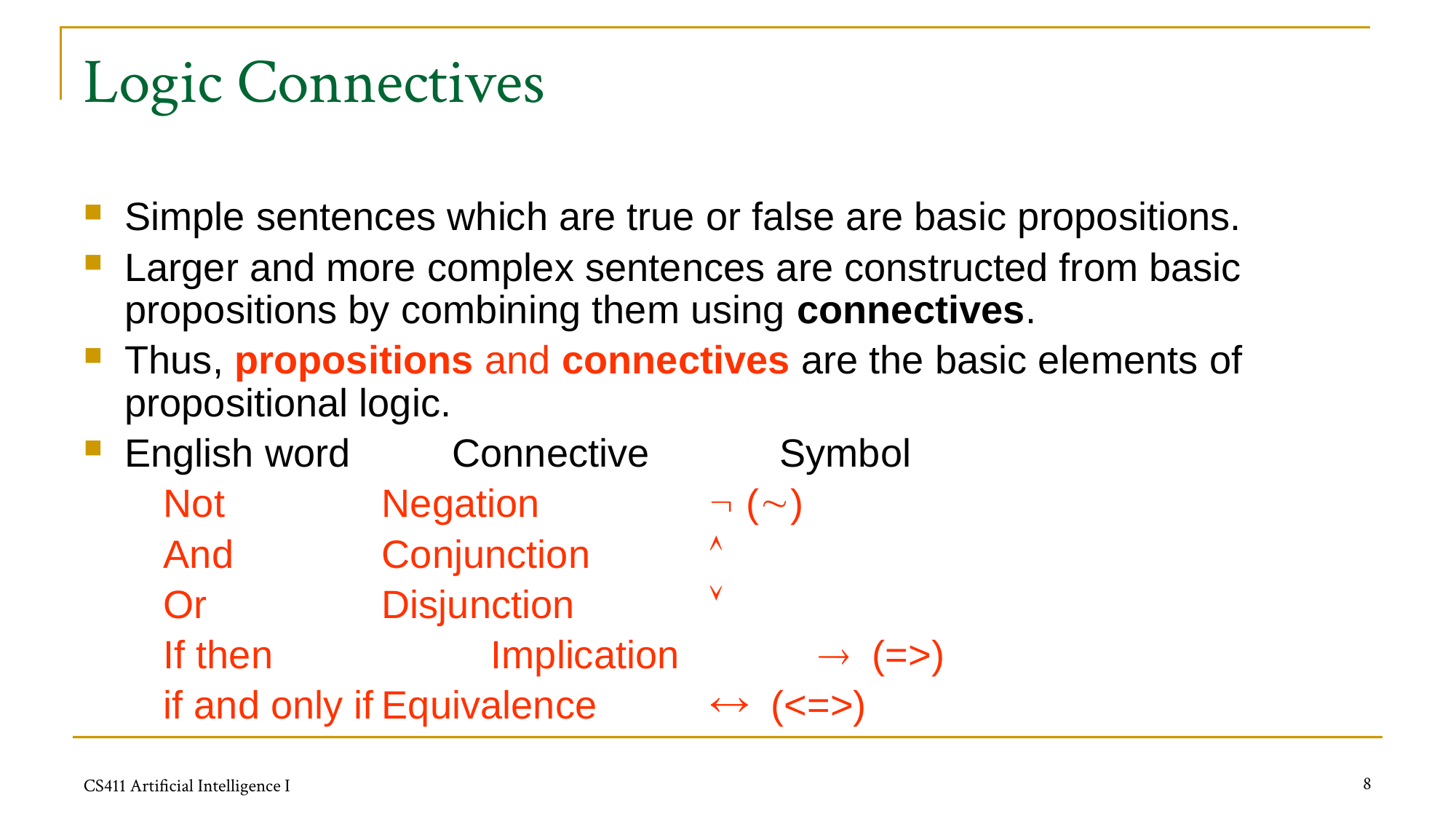

# Logic Connectives
Simple sentences which are true or false are basic propositions.
Larger and more complex sentences are constructed from basic propositions by combining them using connectives.
Thus, propositions and connectives are the basic elements of propositional logic.
English word	Connective		Symbol
	Not 		Negation		¬ (∼)
	And		Conjunction		∧
	Or		Disjunction		∨
	If then 		Implication  		→  (=>)
	if and only if	Equivalence		↔  (<=>)
8
CS411 Artificial Intelligence I